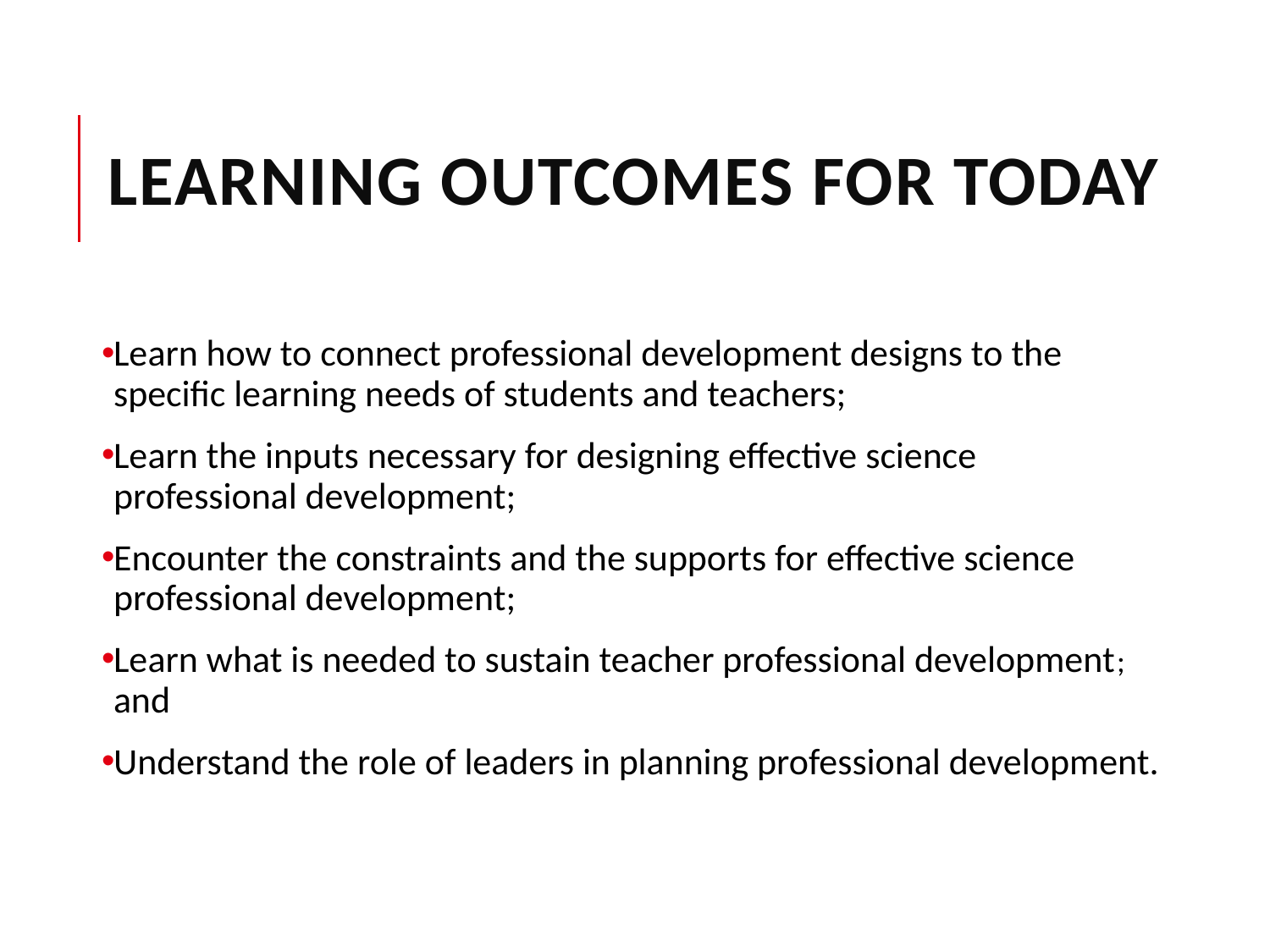

# Learning Outcomes for today
Learn how to connect professional development designs to the specific learning needs of students and teachers;
Learn the inputs necessary for designing effective science professional development;
Encounter the constraints and the supports for effective science professional development;
Learn what is needed to sustain teacher professional development; and
Understand the role of leaders in planning professional development.